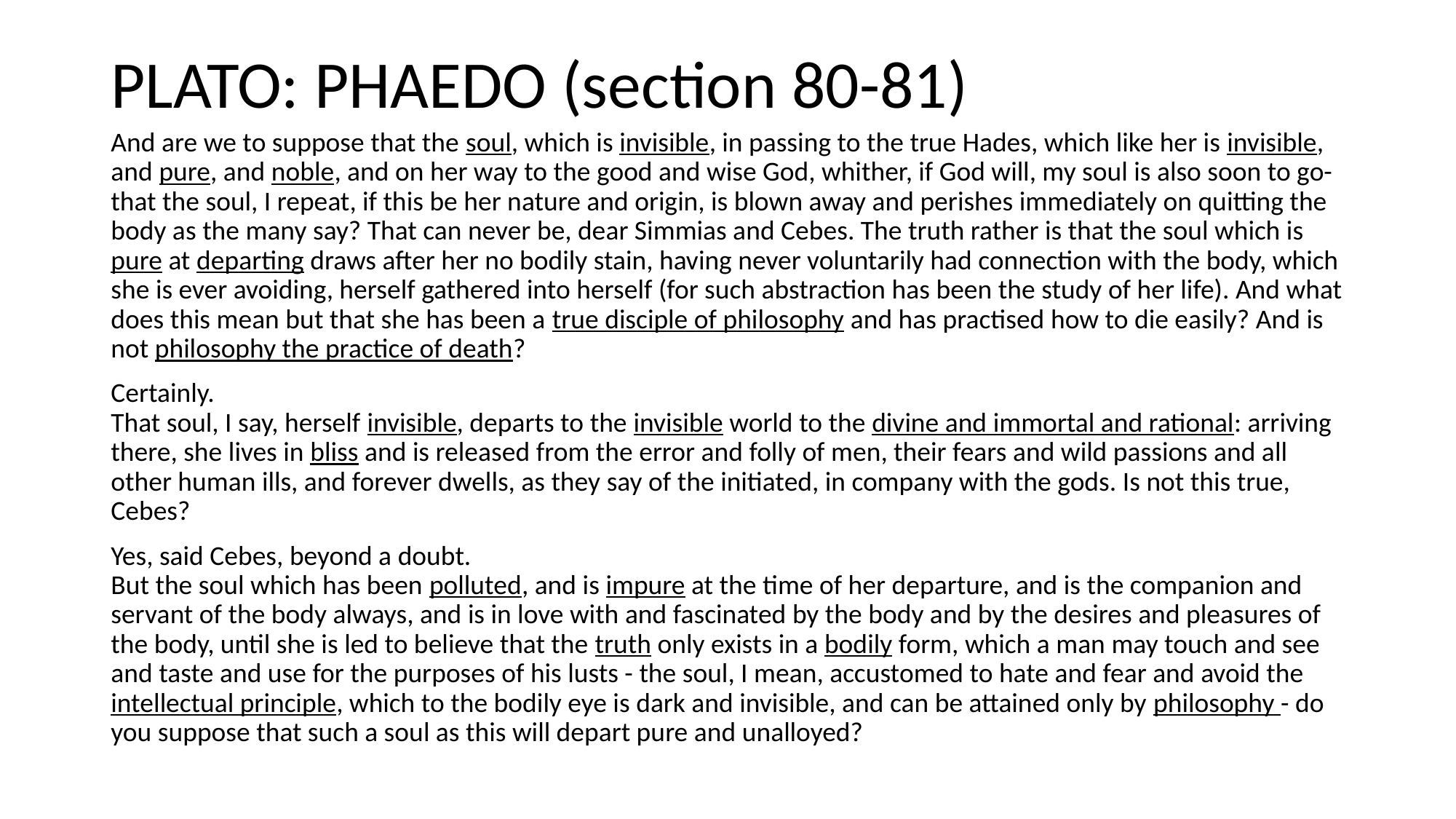

# PLATO: PHAEDO (section 80-81)
And are we to suppose that the soul, which is invisible, in passing to the true Hades, which like her is invisible, and pure, and noble, and on her way to the good and wise God, whither, if God will, my soul is also soon to go-that the soul, I repeat, if this be her nature and origin, is blown away and perishes immediately on quitting the body as the many say? That can never be, dear Simmias and Cebes. The truth rather is that the soul which is pure at departing draws after her no bodily stain, having never voluntarily had connection with the body, which she is ever avoiding, herself gathered into herself (for such abstraction has been the study of her life). And what does this mean but that she has been a true disciple of philosophy and has practised how to die easily? And is not philosophy the practice of death?
Certainly.
That soul, I say, herself invisible, departs to the invisible world to the divine and immortal and rational: arriving there, she lives in bliss and is released from the error and folly of men, their fears and wild passions and all other human ills, and forever dwells, as they say of the initiated, in company with the gods. Is not this true, Cebes?
Yes, said Cebes, beyond a doubt.
But the soul which has been polluted, and is impure at the time of her departure, and is the companion and servant of the body always, and is in love with and fascinated by the body and by the desires and pleasures of the body, until she is led to believe that the truth only exists in a bodily form, which a man may touch and see and taste and use for the purposes of his lusts - the soul, I mean, accustomed to hate and fear and avoid the intellectual principle, which to the bodily eye is dark and invisible, and can be attained only by philosophy - do you suppose that such a soul as this will depart pure and unalloyed?